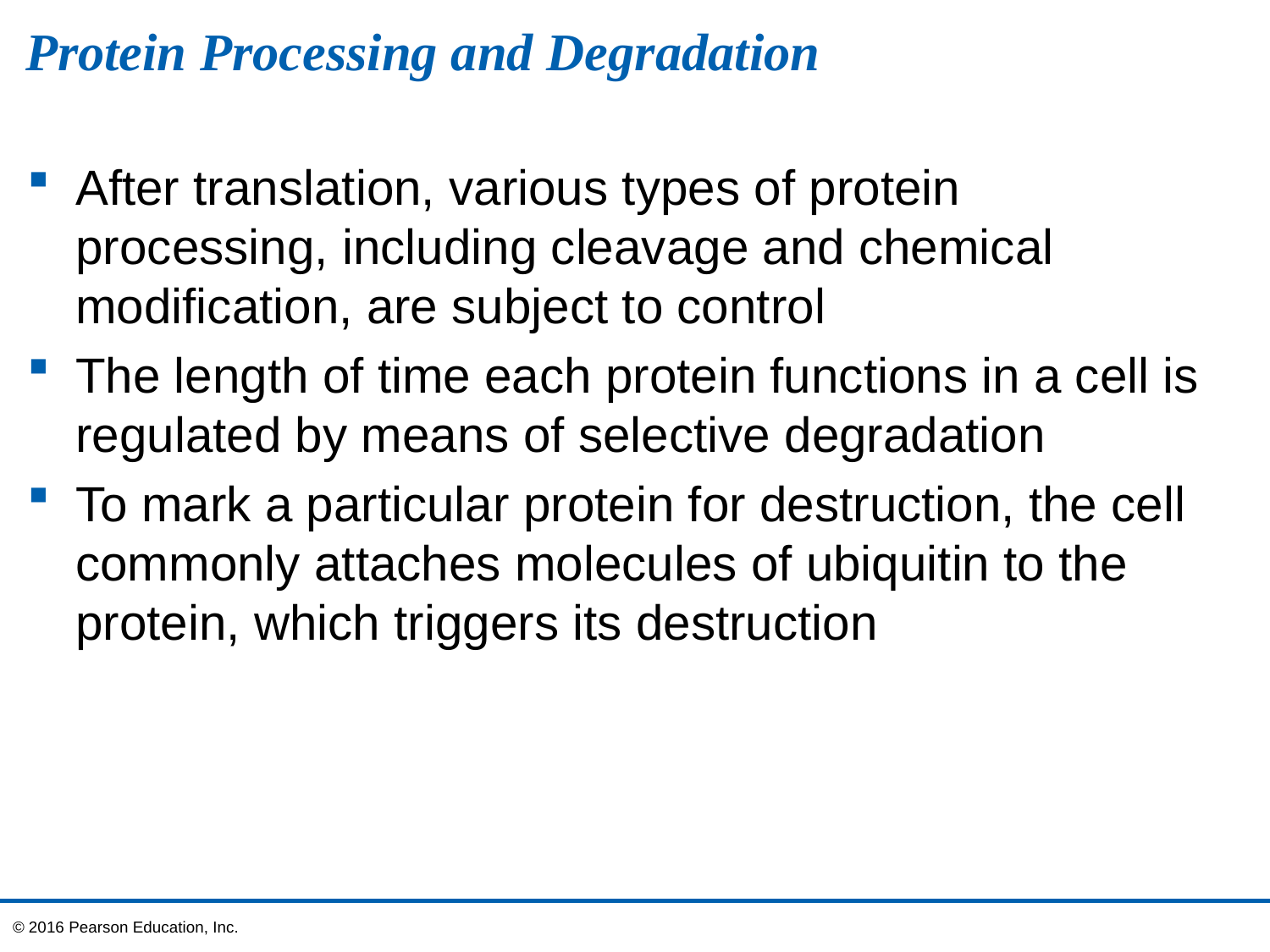

# Protein Processing and Degradation
After translation, various types of protein processing, including cleavage and chemical modification, are subject to control
The length of time each protein functions in a cell is regulated by means of selective degradation
To mark a particular protein for destruction, the cell commonly attaches molecules of ubiquitin to the protein, which triggers its destruction

© 2016 Pearson Education, Inc.